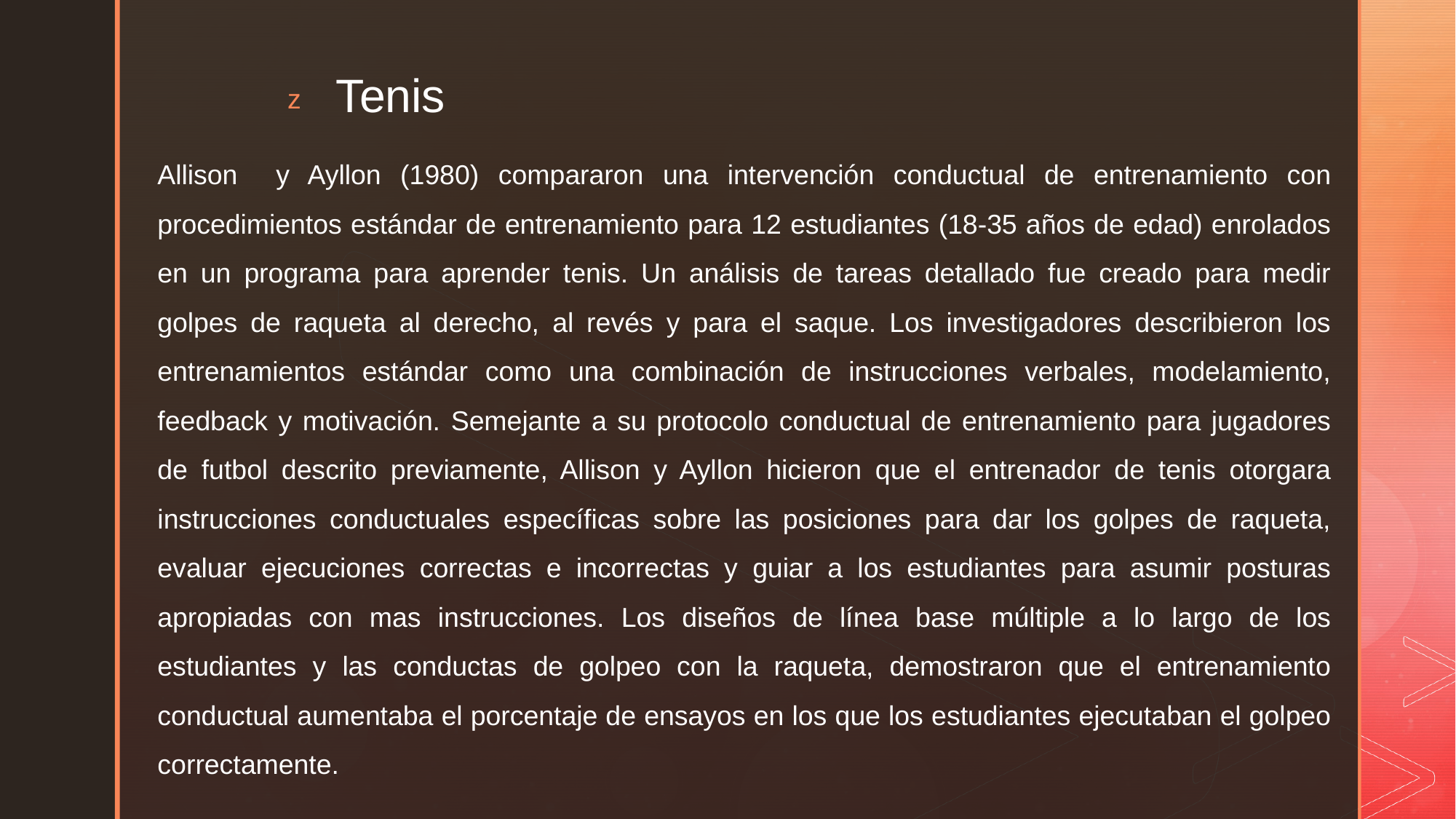

# Tenis
Allison  y Ayllon (1980) compararon una intervención conductual de entrenamiento con procedimientos estándar de entrenamiento para 12 estudiantes (18-35 años de edad) enrolados en un programa para aprender tenis. Un análisis de tareas detallado fue creado para medir golpes de raqueta al derecho, al revés y para el saque. Los investigadores describieron los entrenamientos estándar como una combinación de instrucciones verbales, modelamiento, feedback y motivación. Semejante a su protocolo conductual de entrenamiento para jugadores de futbol descrito previamente, Allison y Ayllon hicieron que el entrenador de tenis otorgara instrucciones conductuales específicas sobre las posiciones para dar los golpes de raqueta, evaluar ejecuciones correctas e incorrectas y guiar a los estudiantes para asumir posturas apropiadas con mas instrucciones. Los diseños de línea base múltiple a lo largo de los estudiantes y las conductas de golpeo con la raqueta, demostraron que el entrenamiento conductual aumentaba el porcentaje de ensayos en los que los estudiantes ejecutaban el golpeo correctamente.